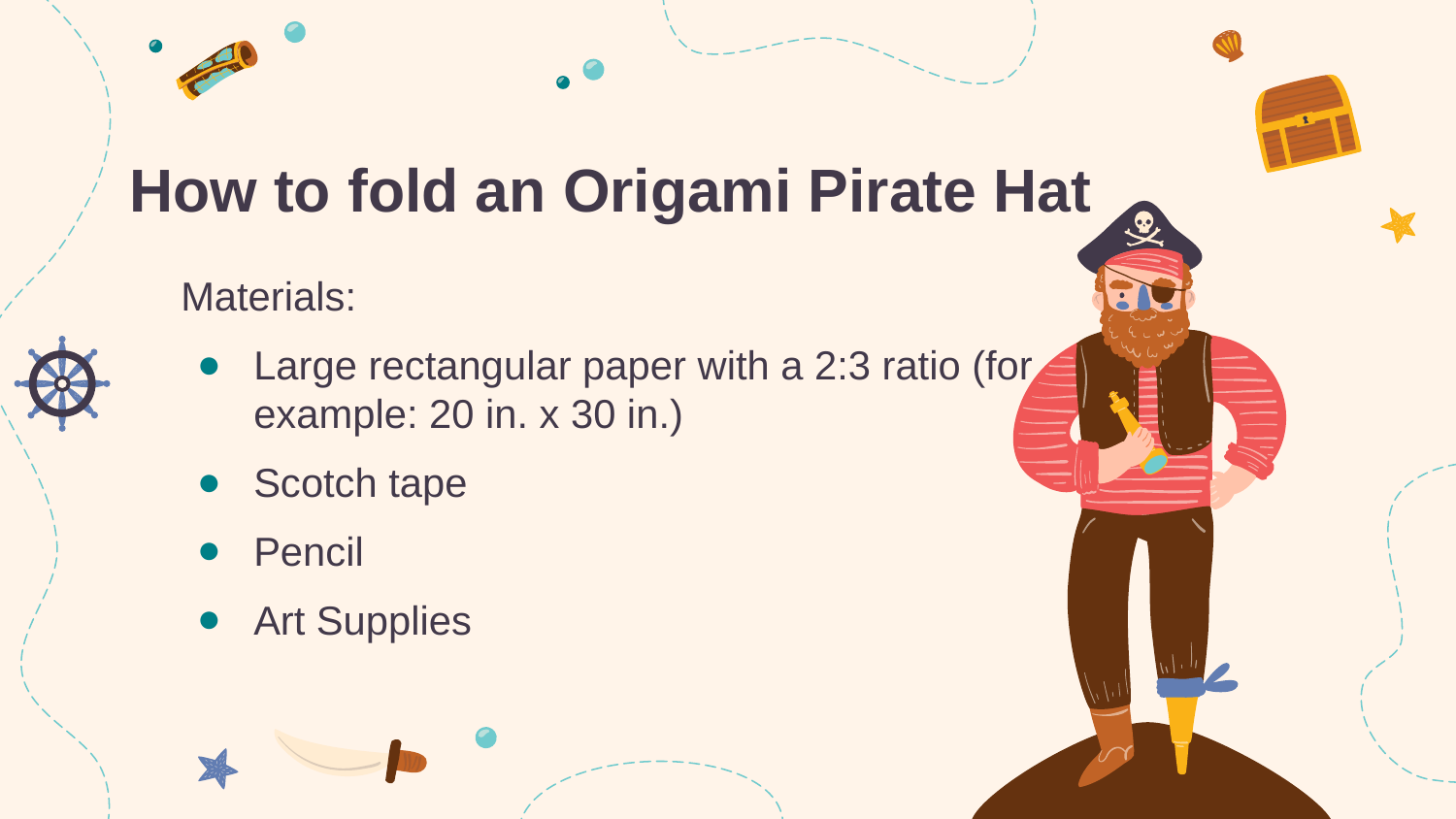

# How to fold an Origami Pirate Hat

Materials:
Large rectangular paper with a 2:3 ratio (for example: 20 in. x 30 in.)
Scotch tape
Pencil
Art Supplies